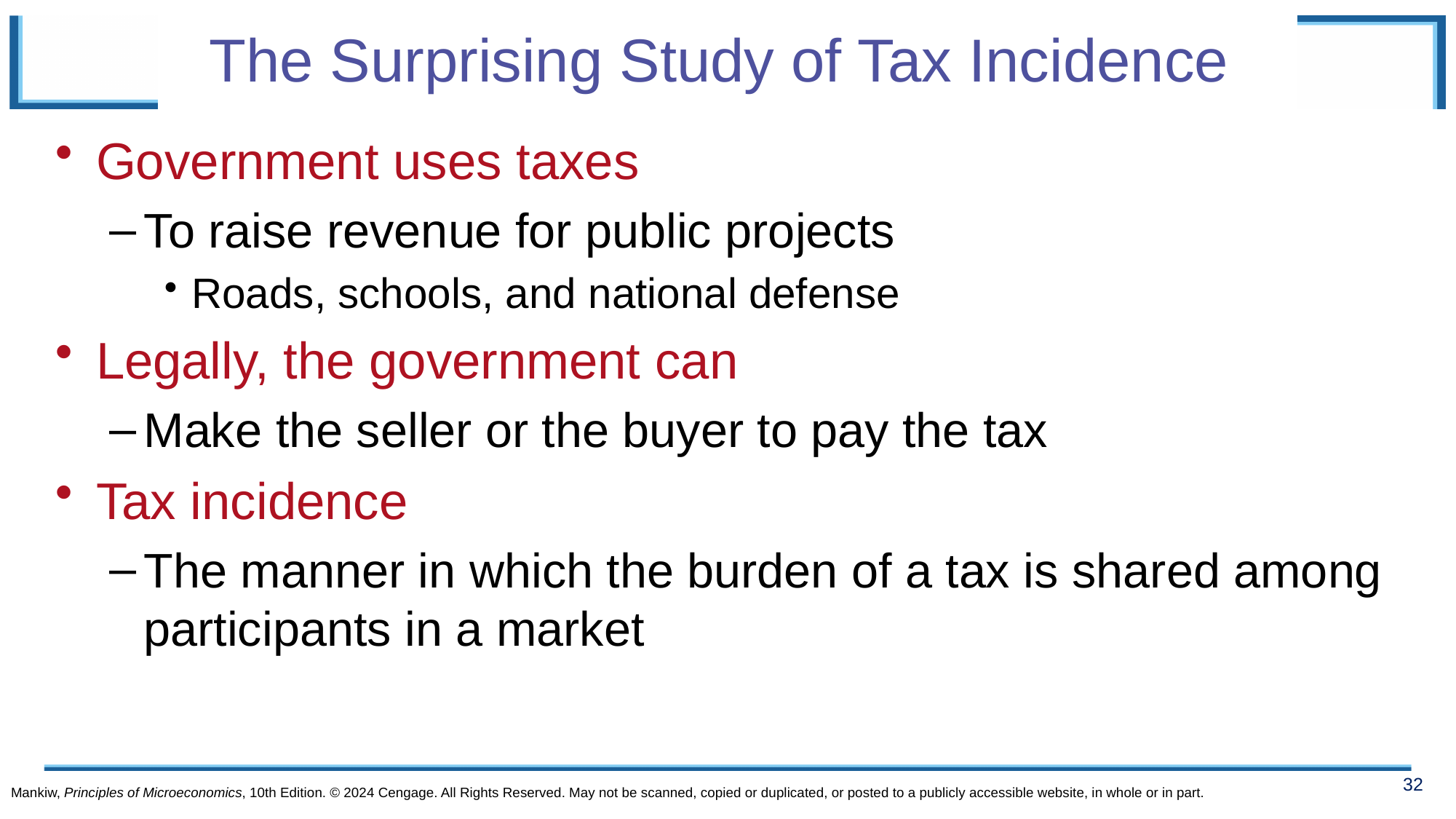

# The Surprising Study of Tax Incidence
Government uses taxes
To raise revenue for public projects
Roads, schools, and national defense
Legally, the government can
Make the seller or the buyer to pay the tax
Tax incidence
The manner in which the burden of a tax is shared among participants in a market
Mankiw, Principles of Microeconomics, 10th Edition. © 2024 Cengage. All Rights Reserved. May not be scanned, copied or duplicated, or posted to a publicly accessible website, in whole or in part.
32